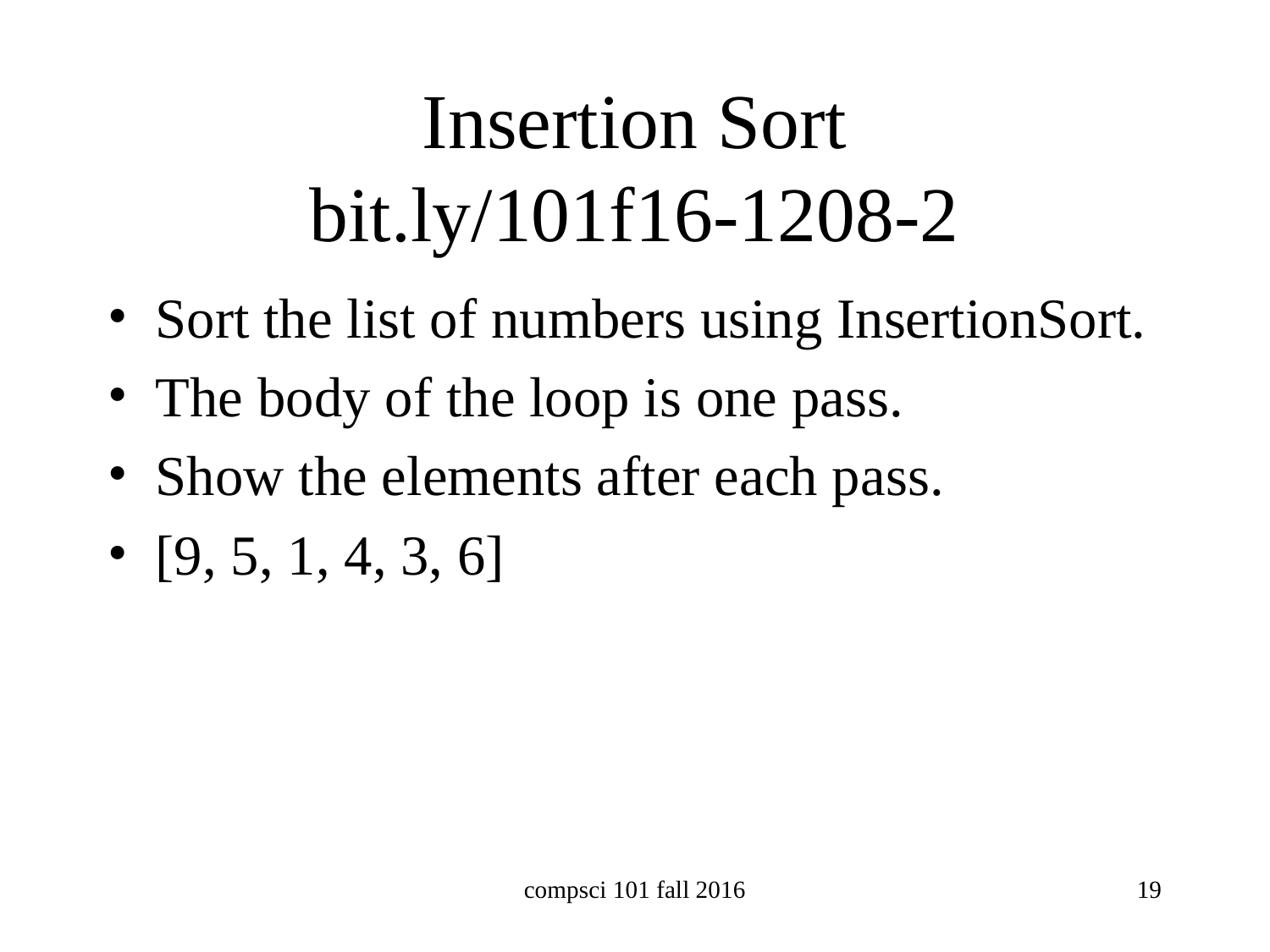

# Insertion Sort bit.ly/101f16-1208-2
Sort the list of numbers using InsertionSort.
The body of the loop is one pass.
Show the elements after each pass.
[9, 5, 1, 4, 3, 6]
compsci 101 fall 2016
19